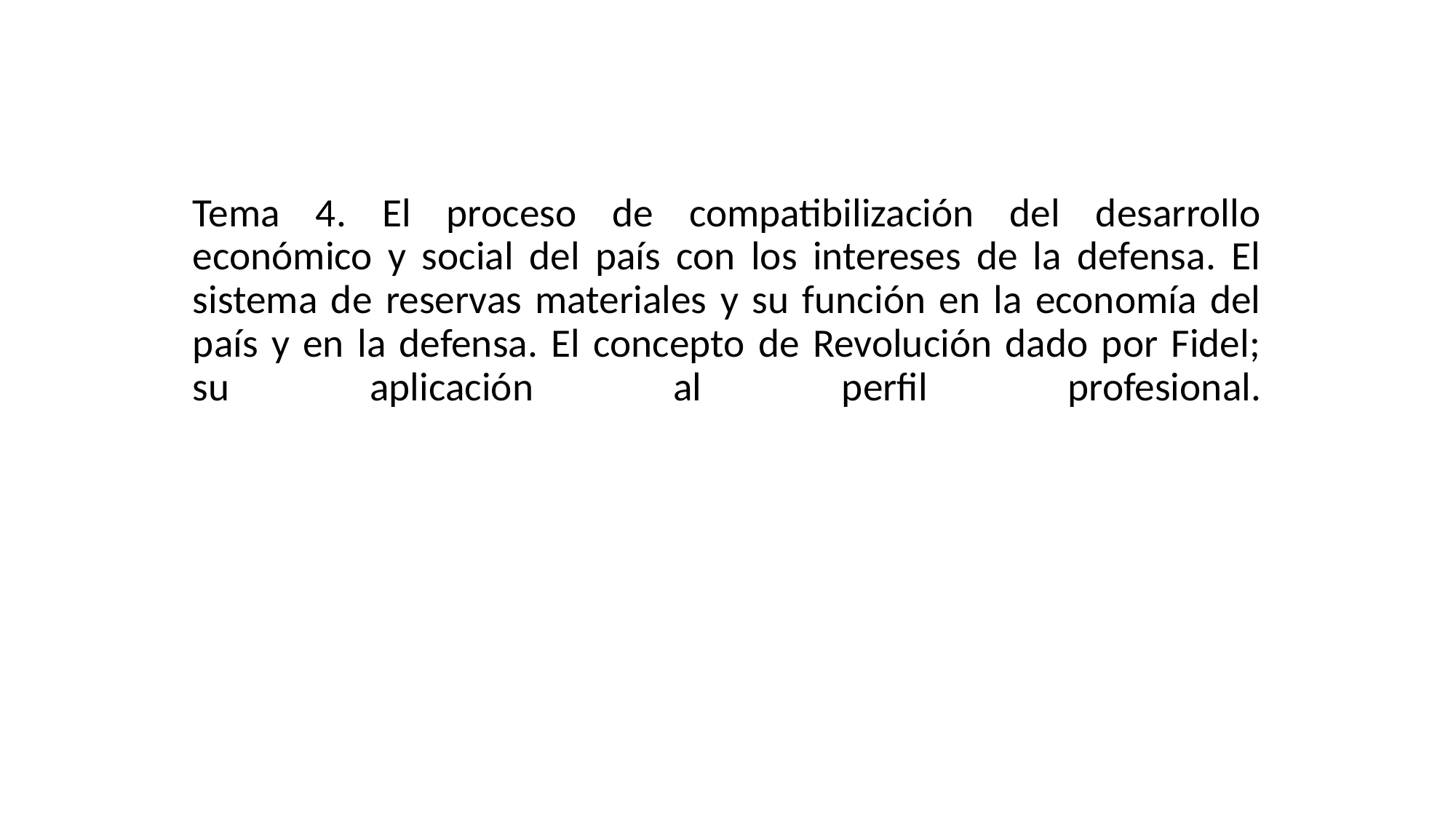

# Tema 4. El proceso de compatibilización del desarrollo económico y social del país con los intereses de la defensa. El sistema de reservas materiales y su función en la economía del país y en la defensa. El concepto de Revolución dado por Fidel; su aplicación al perfil profesional.